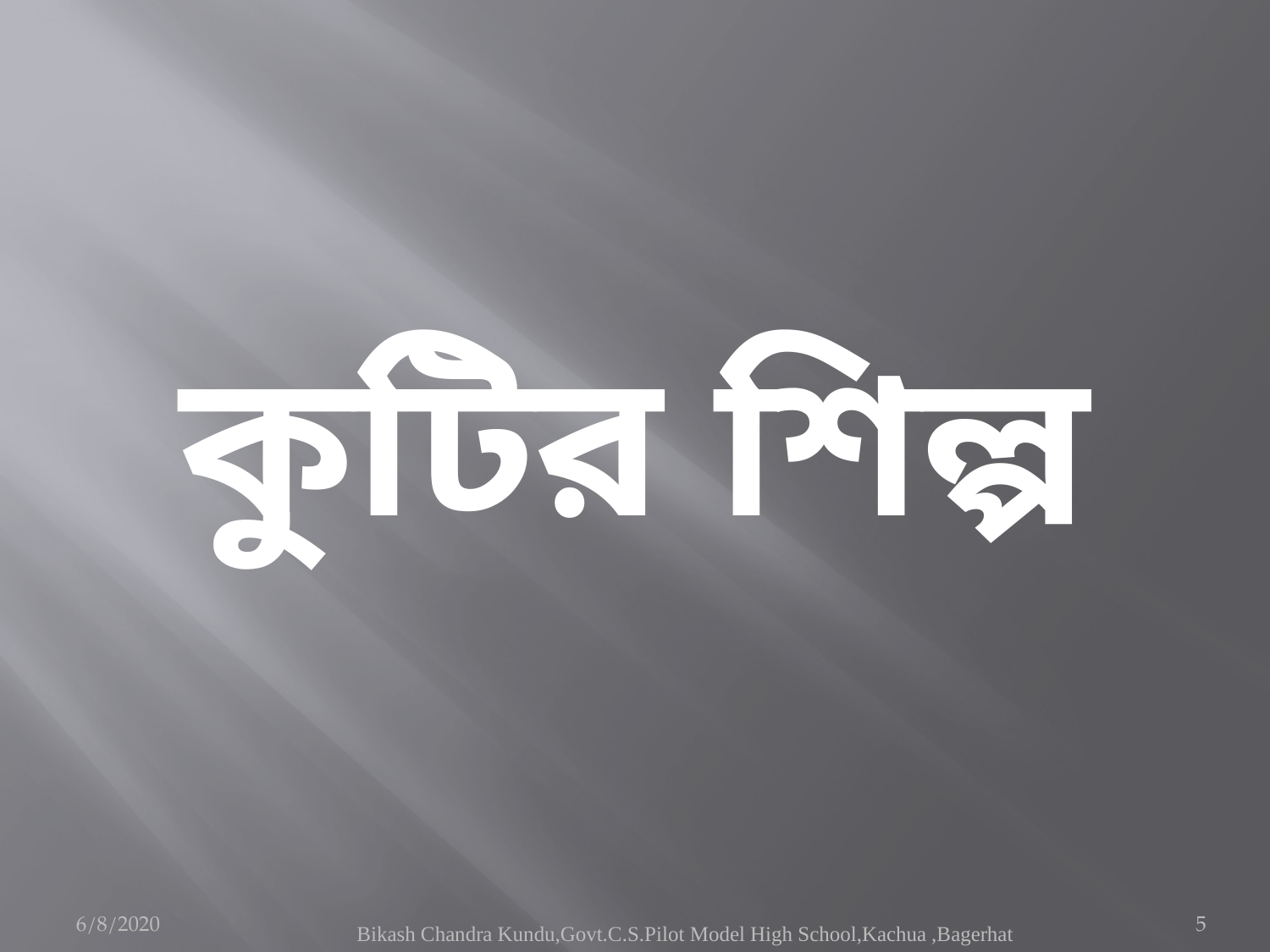

কুটির শিল্প
6/8/2020
5
Bikash Chandra Kundu,Govt.C.S.Pilot Model High School,Kachua ,Bagerhat